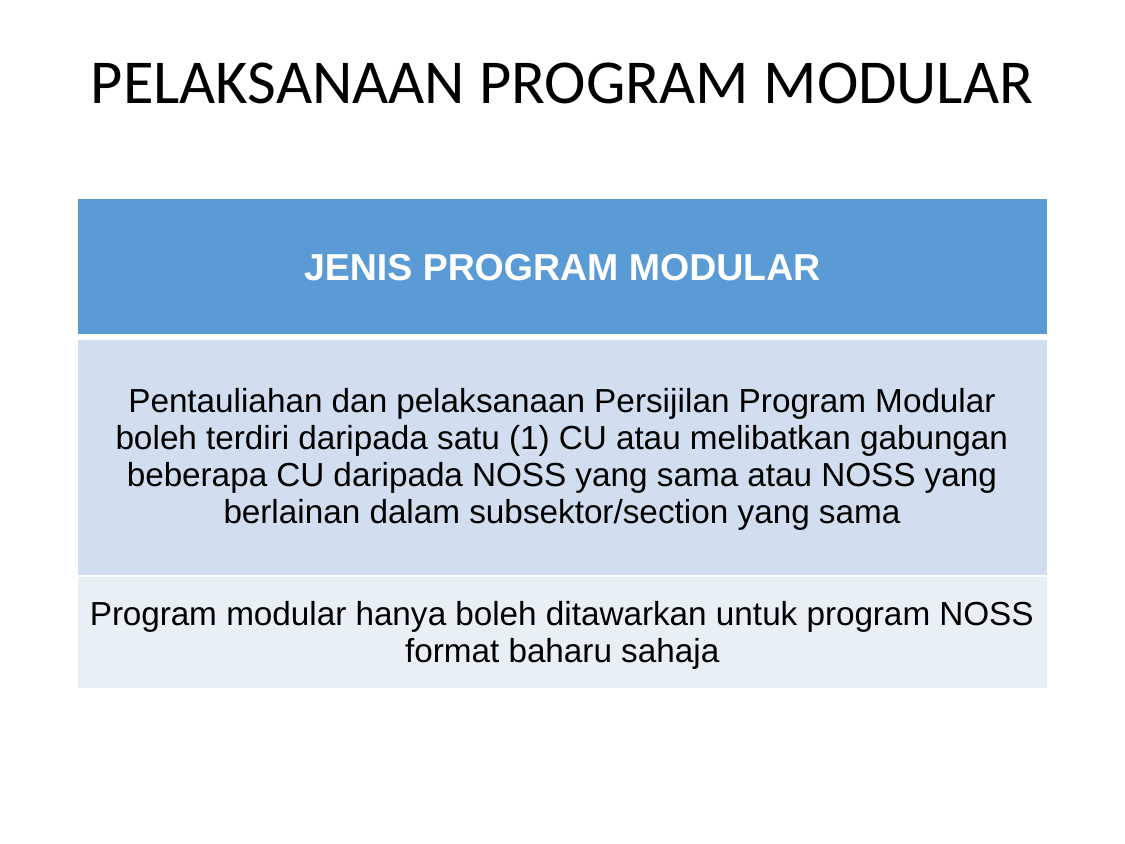

# PELAKSANAAN PROGRAM MODULAR
| JENIS PROGRAM MODULAR |
| --- |
| Pentauliahan dan pelaksanaan Persijilan Program Modular boleh terdiri daripada satu (1) CU atau melibatkan gabungan beberapa CU daripada NOSS yang sama atau NOSS yang berlainan dalam subsektor/section yang sama |
| Program modular hanya boleh ditawarkan untuk program NOSS format baharu sahaja |